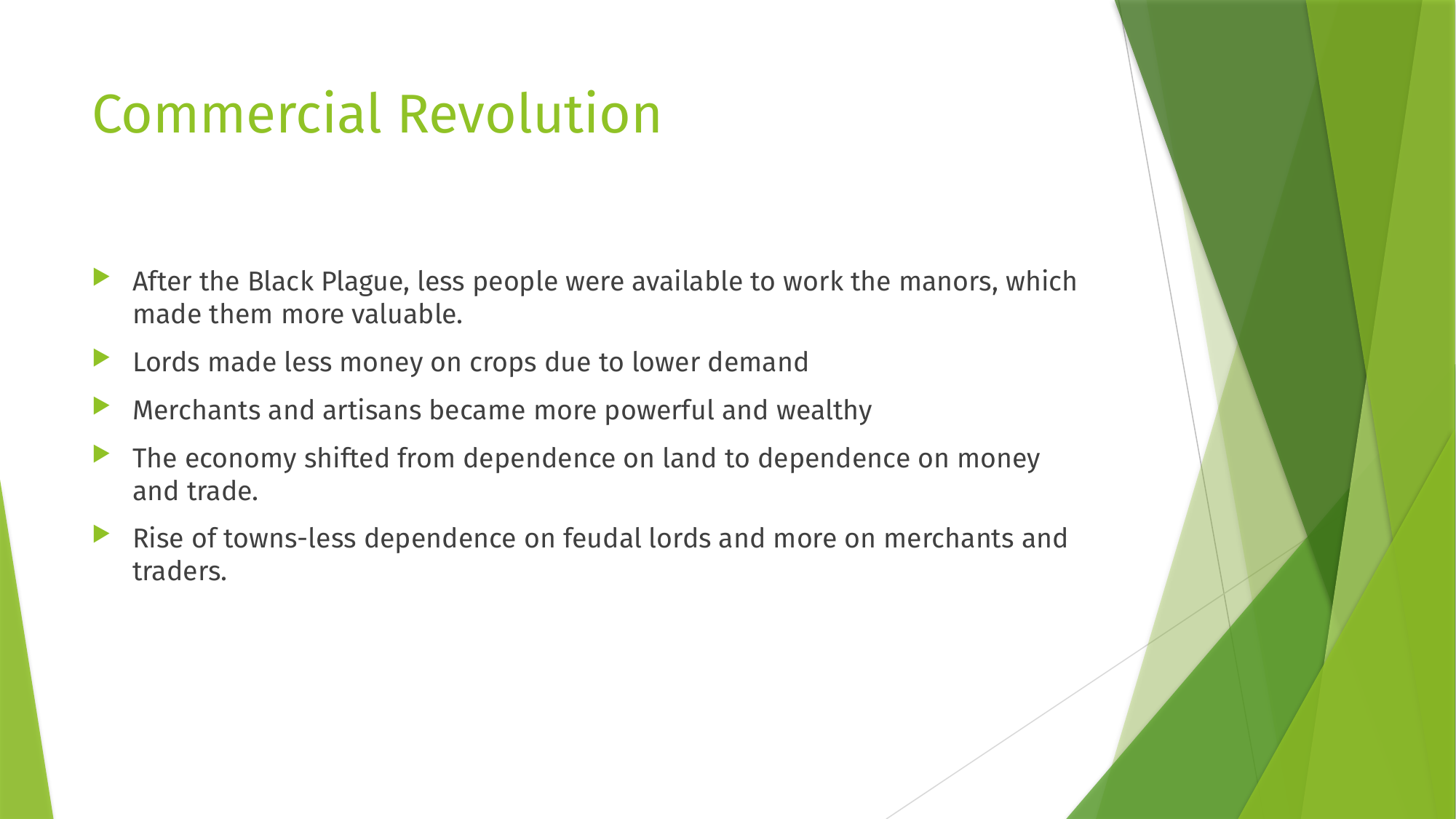

# Commercial Revolution
After the Black Plague, less people were available to work the manors, which made them more valuable.
Lords made less money on crops due to lower demand
Merchants and artisans became more powerful and wealthy
The economy shifted from dependence on land to dependence on money and trade.
Rise of towns-less dependence on feudal lords and more on merchants and traders.